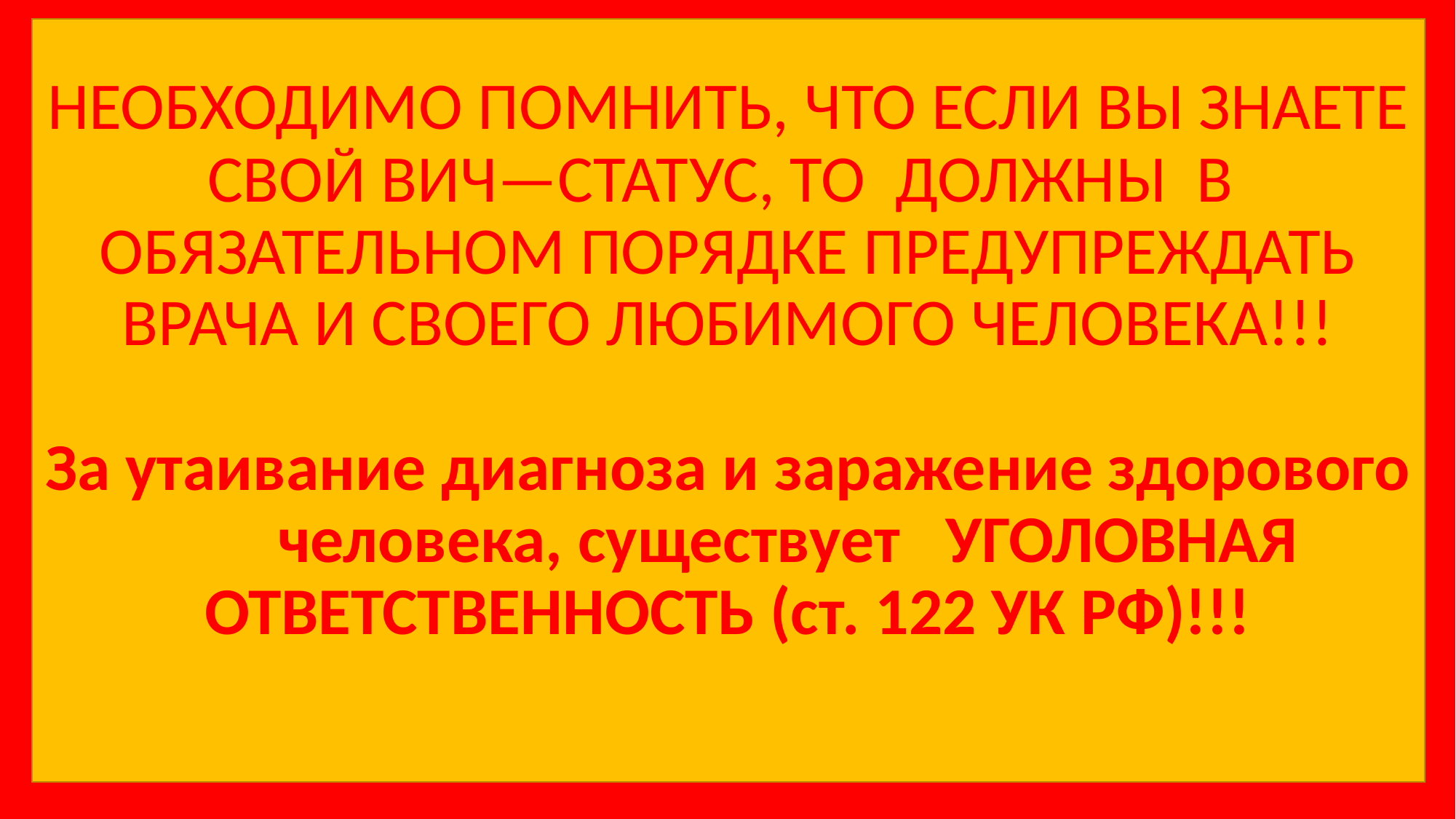

# НЕОБХОДИМО ПОМНИТЬ, ЧТО ЕСЛИ ВЫ ЗНАЕТЕ СВОЙ ВИЧ—СТАТУС, ТО  ДОЛЖНЫ  В  ОБЯЗАТЕЛЬНОМ ПОРЯДКЕ ПРЕДУПРЕЖДАТЬ ВРАЧА И СВОЕГО ЛЮБИМОГО ЧЕЛОВЕКА!!! За утаивание диагноза и заражение здорового         человека, существует   УГОЛОВНАЯ ОТВЕТСТВЕННОСТЬ (ст. 122 УК РФ)!!!